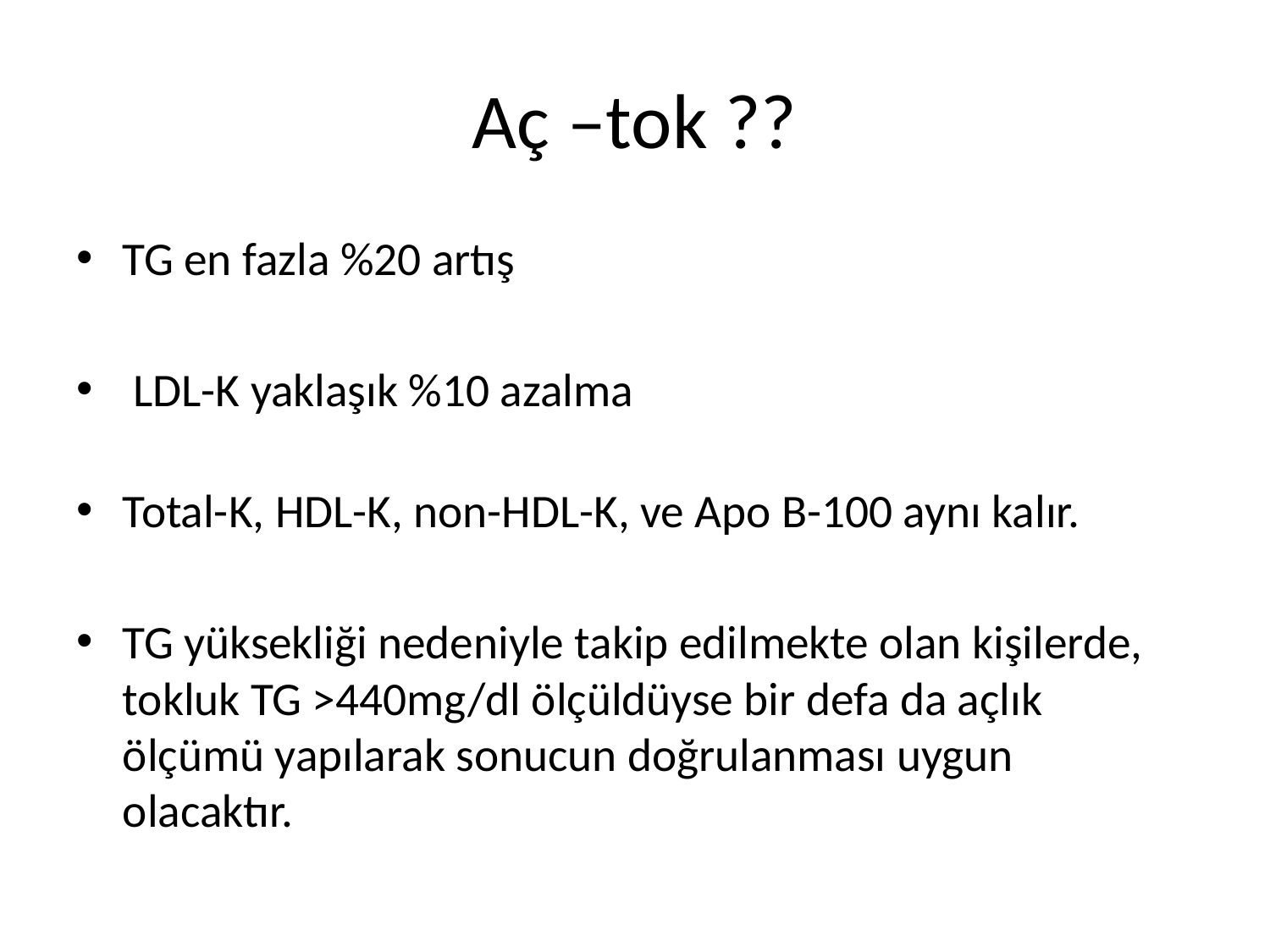

# Aç –tok ??
TG en fazla %20 artış

 LDL-K yaklaşık %10 azalma
Total-K, HDL-K, non-HDL-K, ve Apo B-100 aynı kalır.

TG yüksekliği nedeniyle takip edilmekte olan kişilerde, tokluk TG >440mg/dl ölçüldüyse bir defa da açlık ölçümü yapılarak sonucun doğrulanması uygun olacaktır.